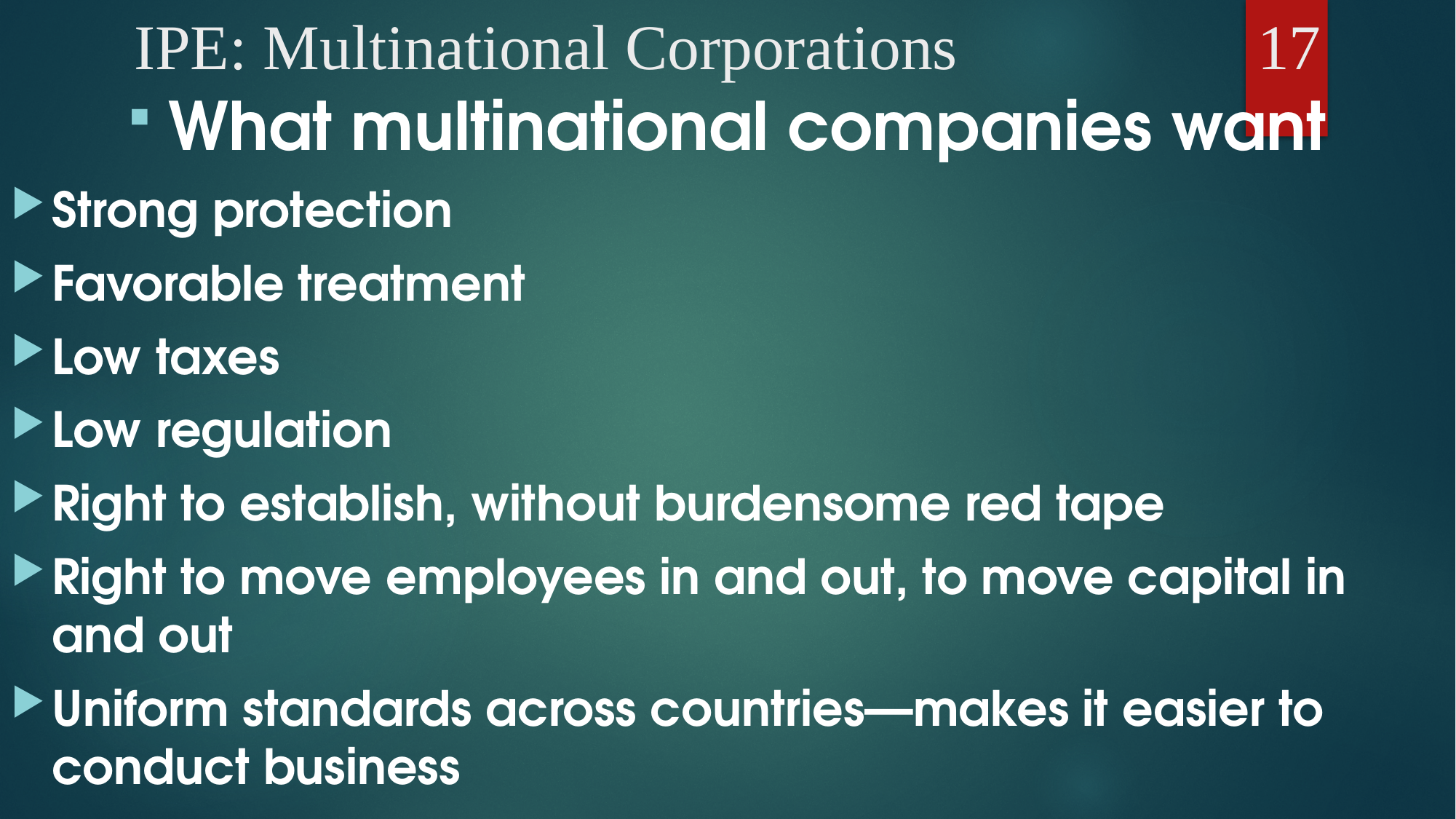

# IPE: Multinational Corporations			  17
What multinational companies want
Strong protection
Favorable treatment
Low taxes
Low regulation
Right to establish, without burdensome red tape
Right to move employees in and out, to move capital in and out
Uniform standards across countries—makes it easier to conduct business